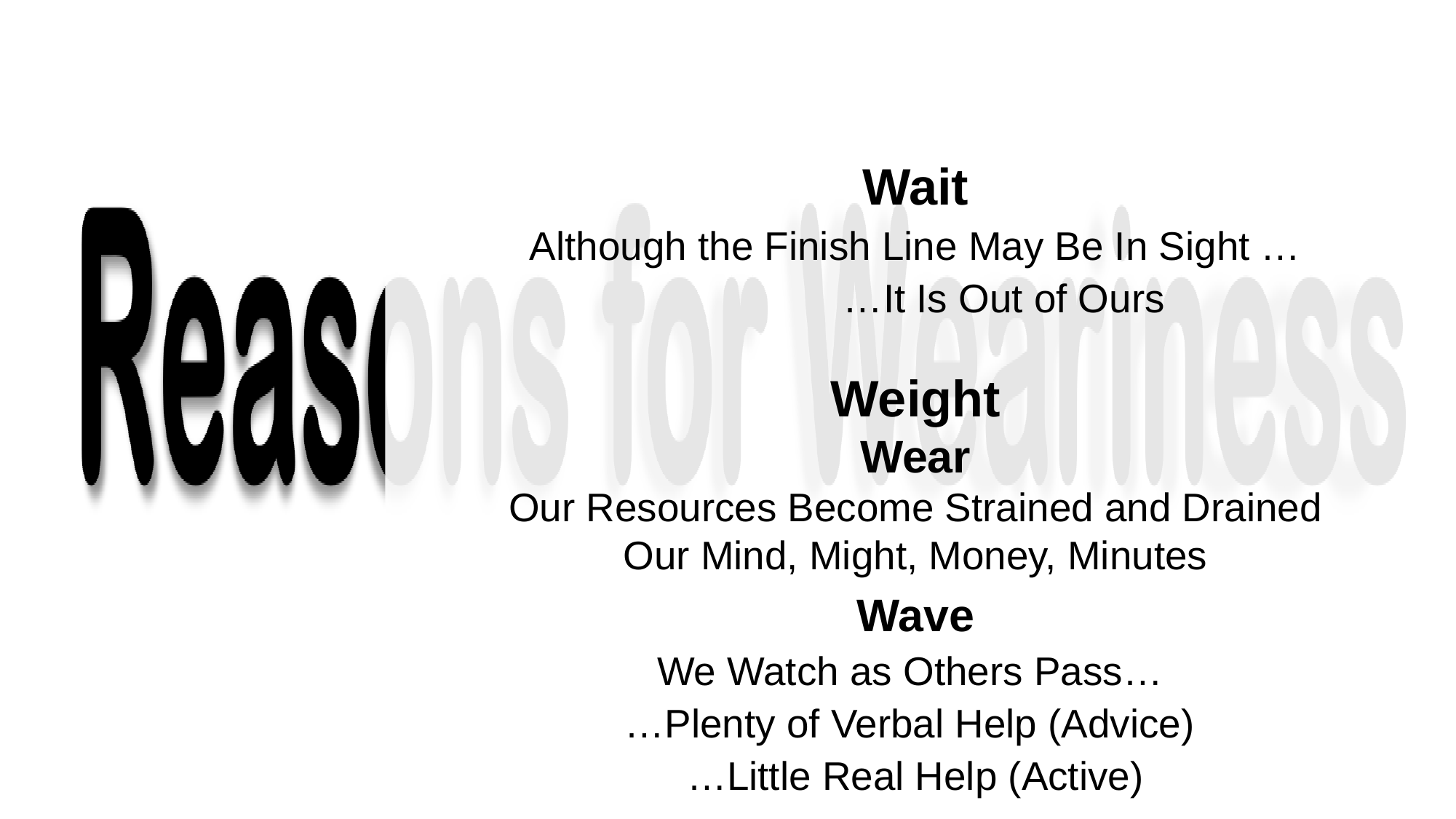

Wait
Although the Finish Line May Be In Sight …
                 …It Is Out of Ours
Weight
Wear
Our Resources Become Strained and Drained
Our Mind, Might, Money, Minutes
Wave
We Watch as Others Pass…
…Plenty of Verbal Help (Advice)
…Little Real Help (Active)